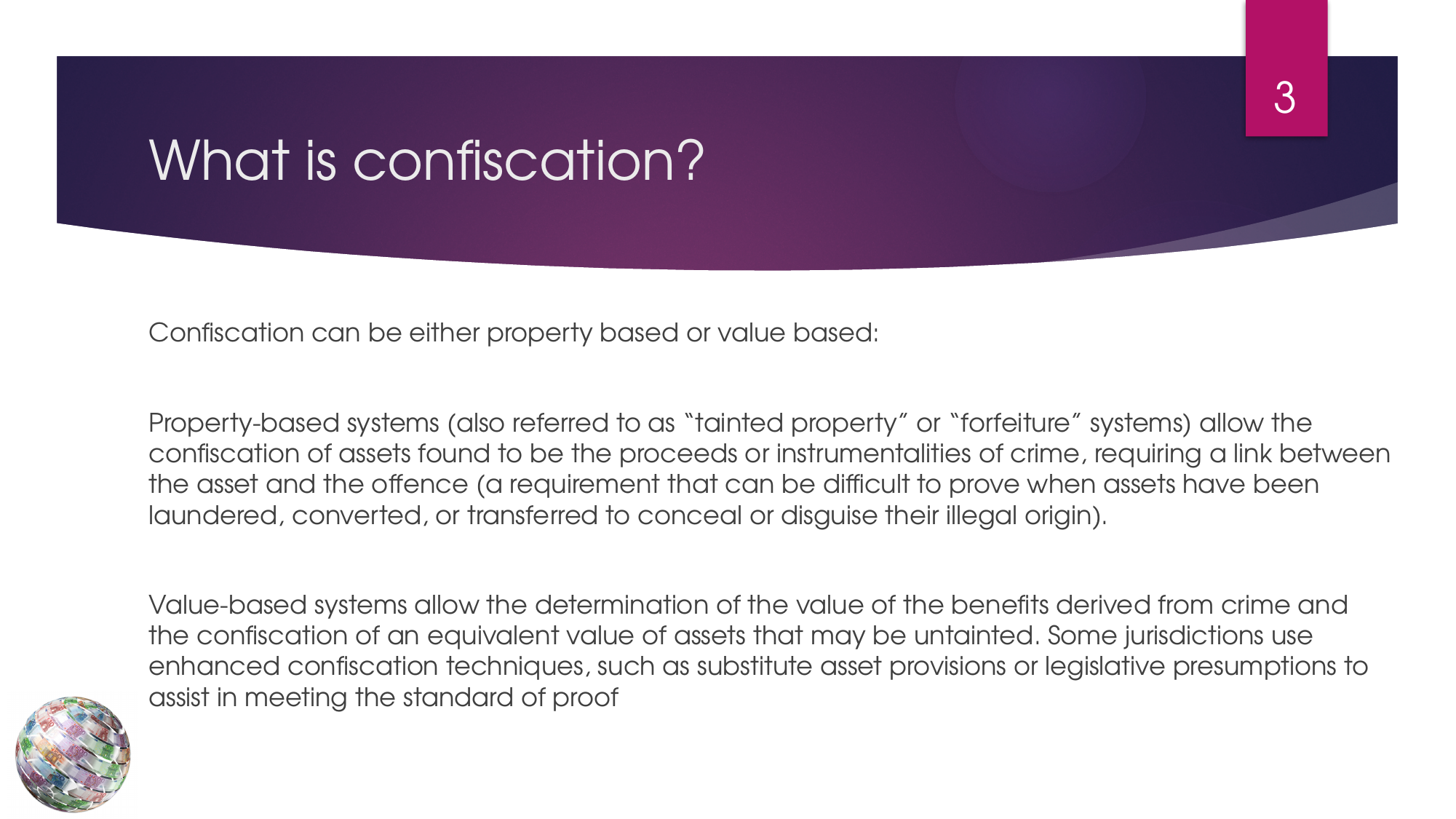

3
# What is confiscation?
Confiscation can be either property based or value based:

Property-based systems (also referred to as “tainted property” or “forfeiture” systems) allow the confiscation of assets found to be the proceeds or instrumentalities of crime, requiring a link between the asset and the offence (a requirement that can be difficult to prove when assets have been laundered, converted, or transferred to conceal or disguise their illegal origin).

Value-based systems allow the determination of the value of the benefits derived from crime and the confiscation of an equivalent value of assets that may be untainted. Some jurisdictions use enhanced confiscation techniques, such as substitute asset provisions or legislative presumptions to assist in meeting the standard of proof